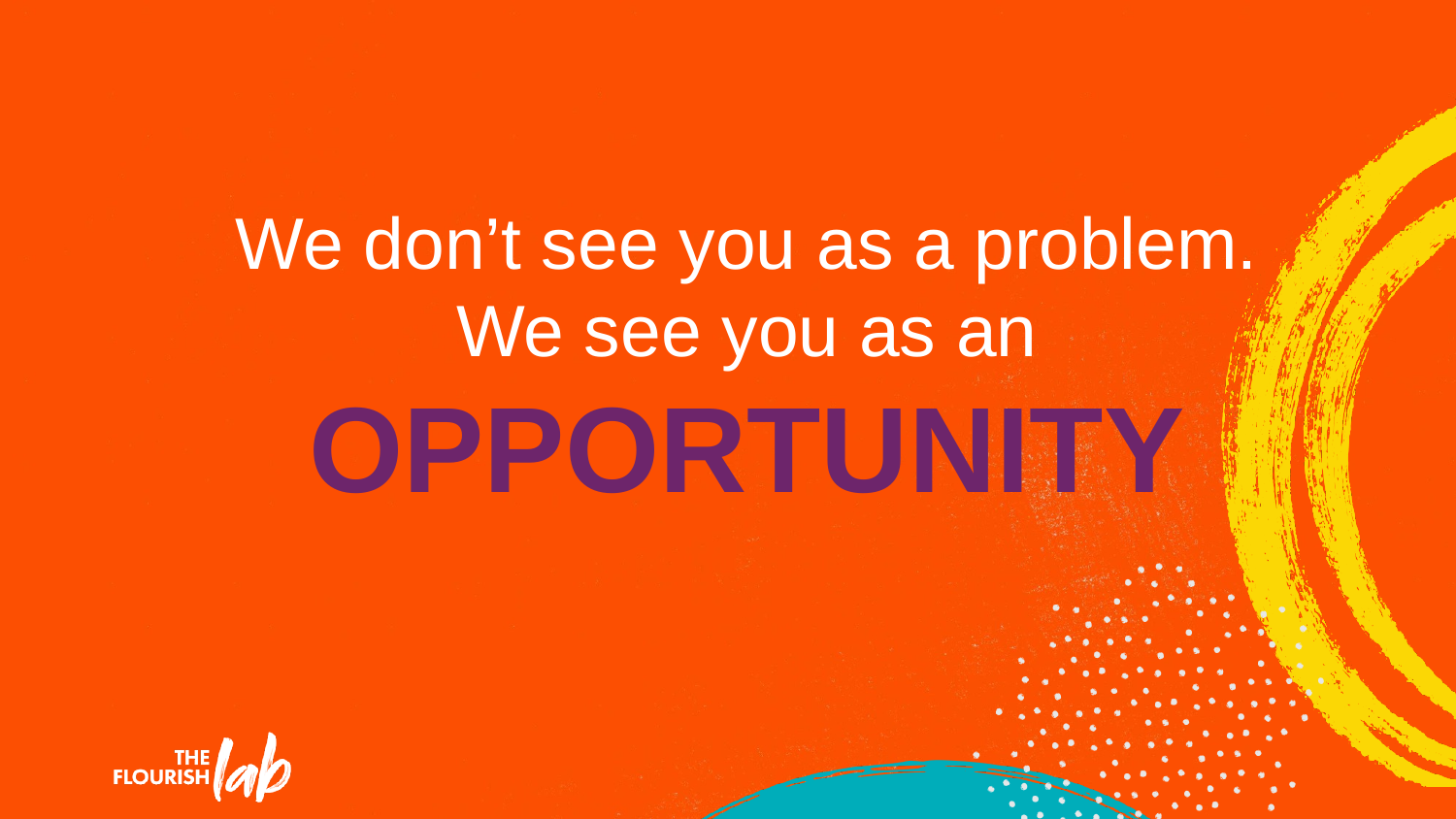

We don’t see you as a problem.
We see you as an
OPPORTUNITY